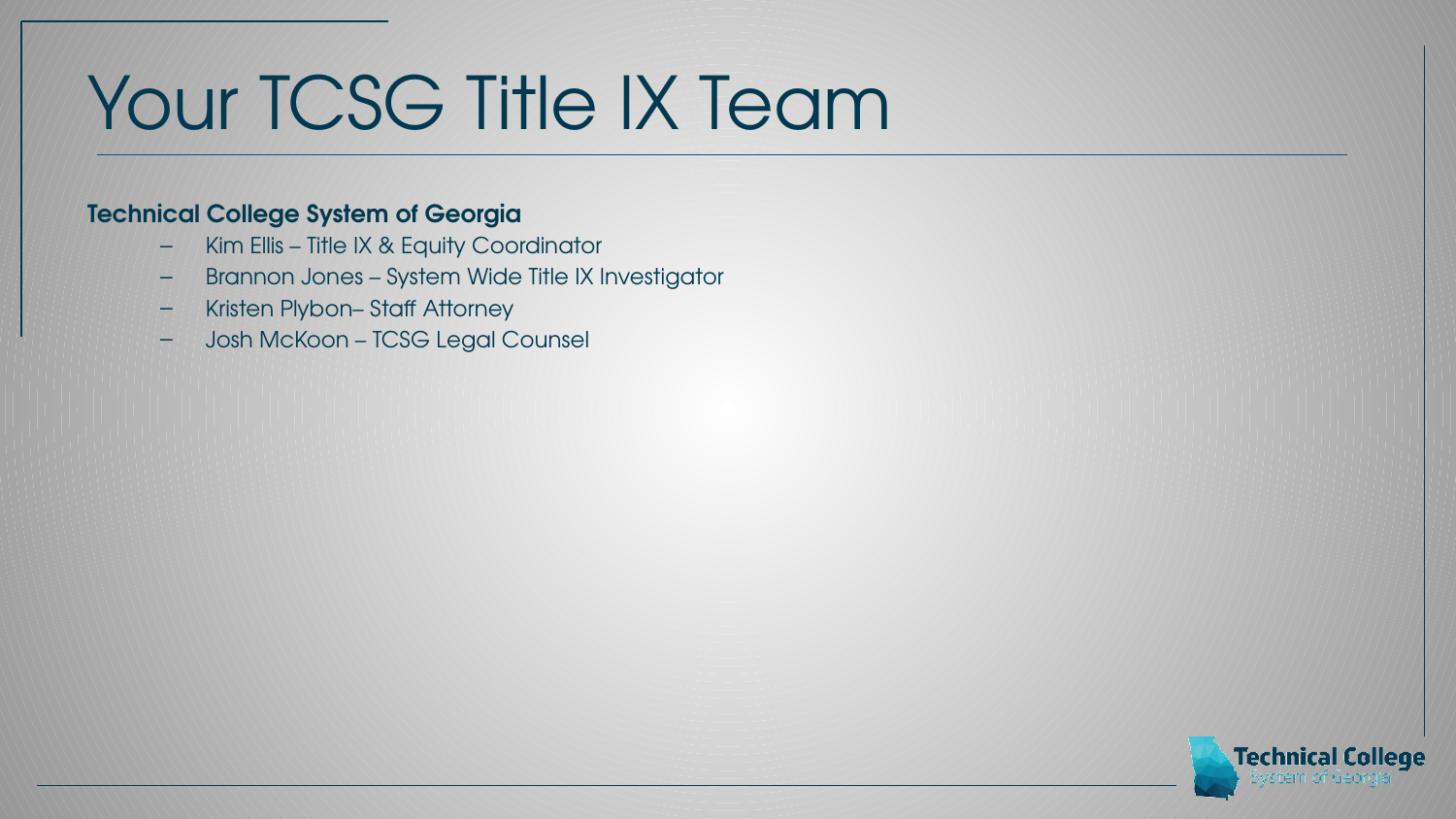

# Your TCSG Title IX Team
Technical College System of Georgia
Kim Ellis – Title IX & Equity Coordinator
Brannon Jones – System Wide Title IX Investigator
Kristen Plybon– Staff Attorney
Josh McKoon – TCSG Legal Counsel